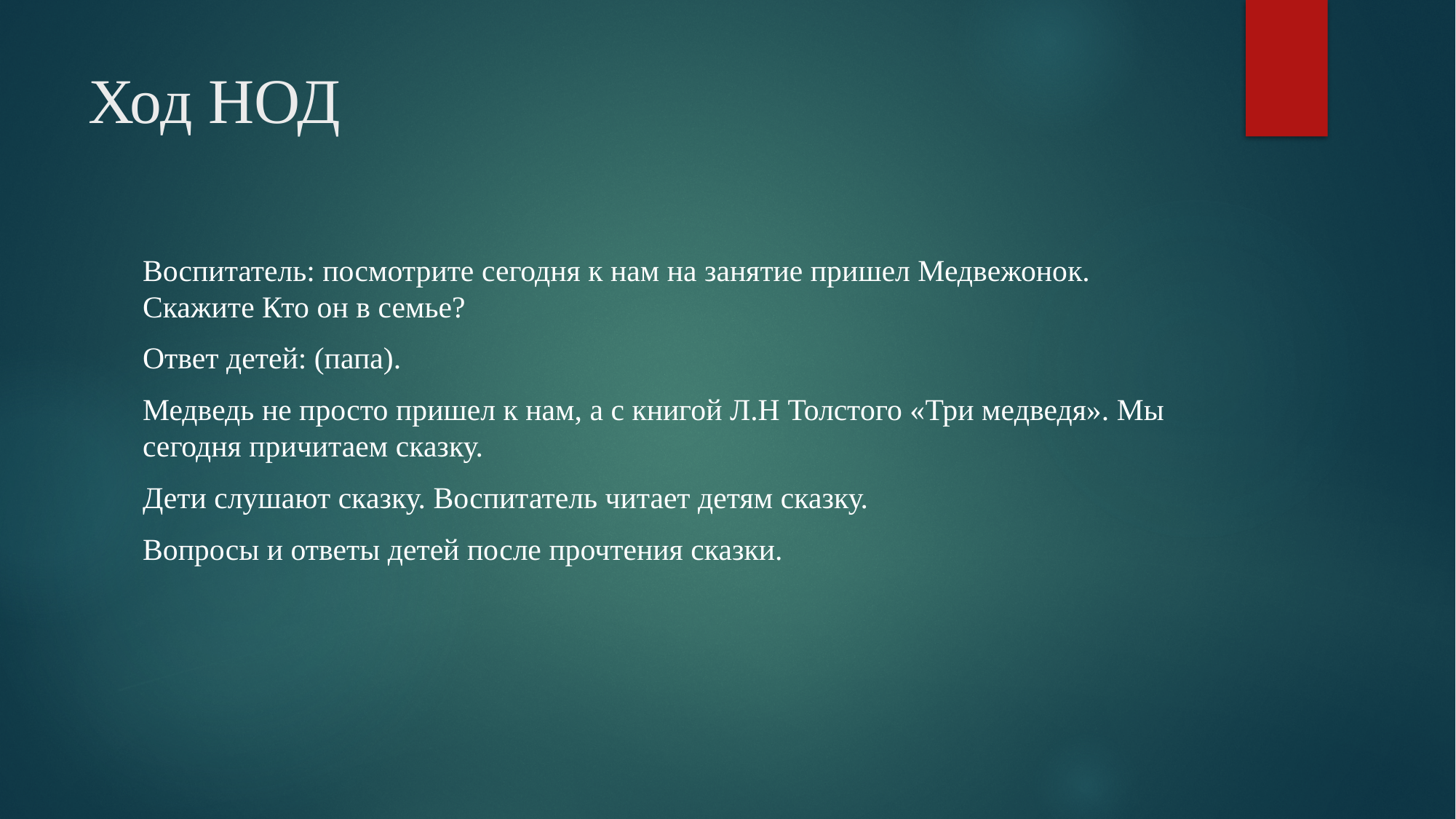

# Ход НОД
Воспитатель: посмотрите сегодня к нам на занятие пришел Медвежонок. Скажите Кто он в семье?
Ответ детей: (папа).
Медведь не просто пришел к нам, а с книгой Л.Н Толстого «Три медведя». Мы сегодня причитаем сказку.
Дети слушают сказку. Воспитатель читает детям сказку.
Вопросы и ответы детей после прочтения сказки.